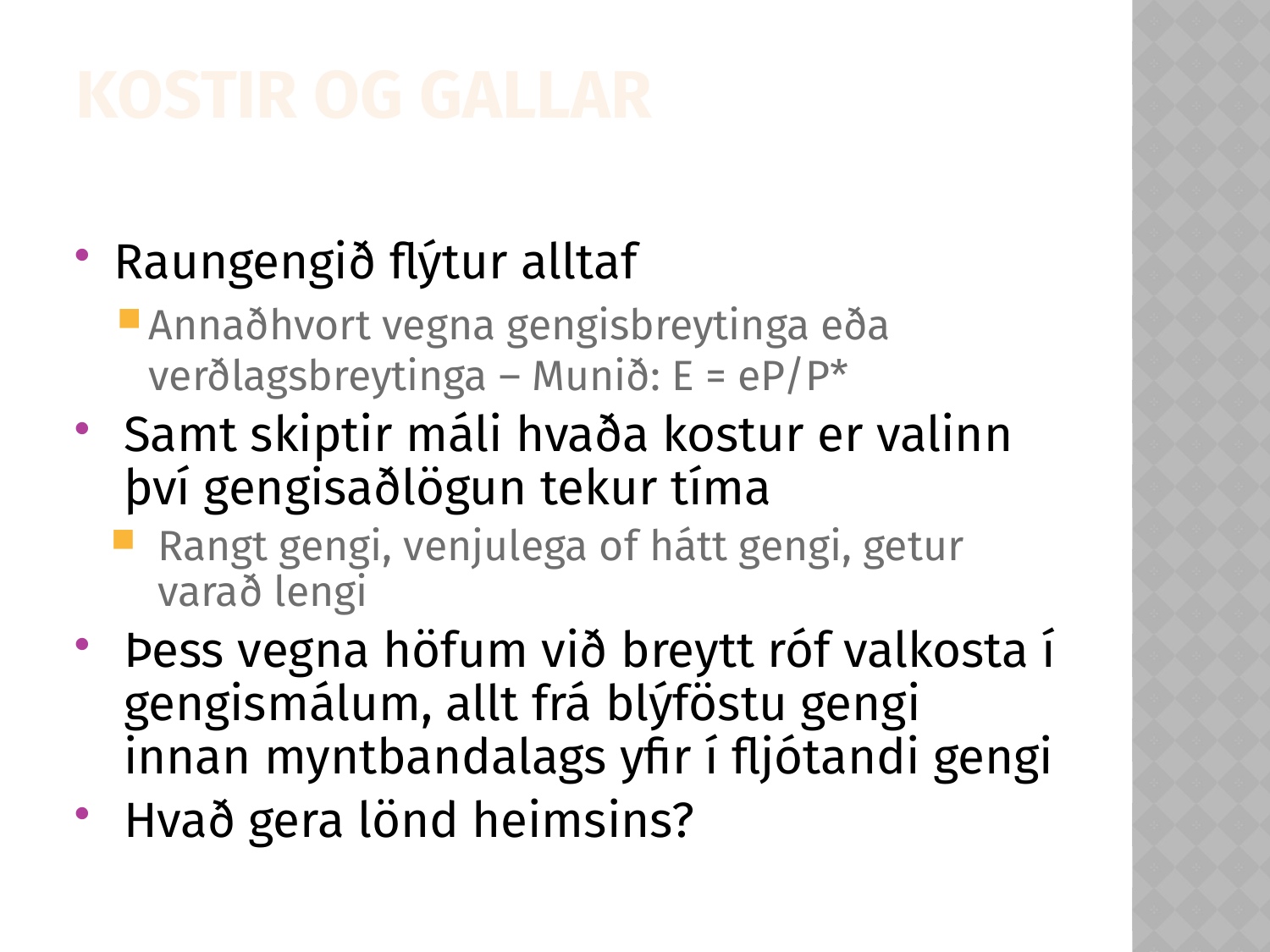

Kostir og gallar
Raungengið flýtur alltaf
Annaðhvort vegna gengisbreytinga eða verðlagsbreytinga – Munið: E = eP/P*
Samt skiptir máli hvaða kostur er valinn því gengisaðlögun tekur tíma
Rangt gengi, venjulega of hátt gengi, getur varað lengi
Þess vegna höfum við breytt róf valkosta í gengismálum, allt frá blýföstu gengi innan myntbandalags yfir í fljótandi gengi
Hvað gera lönd heimsins?